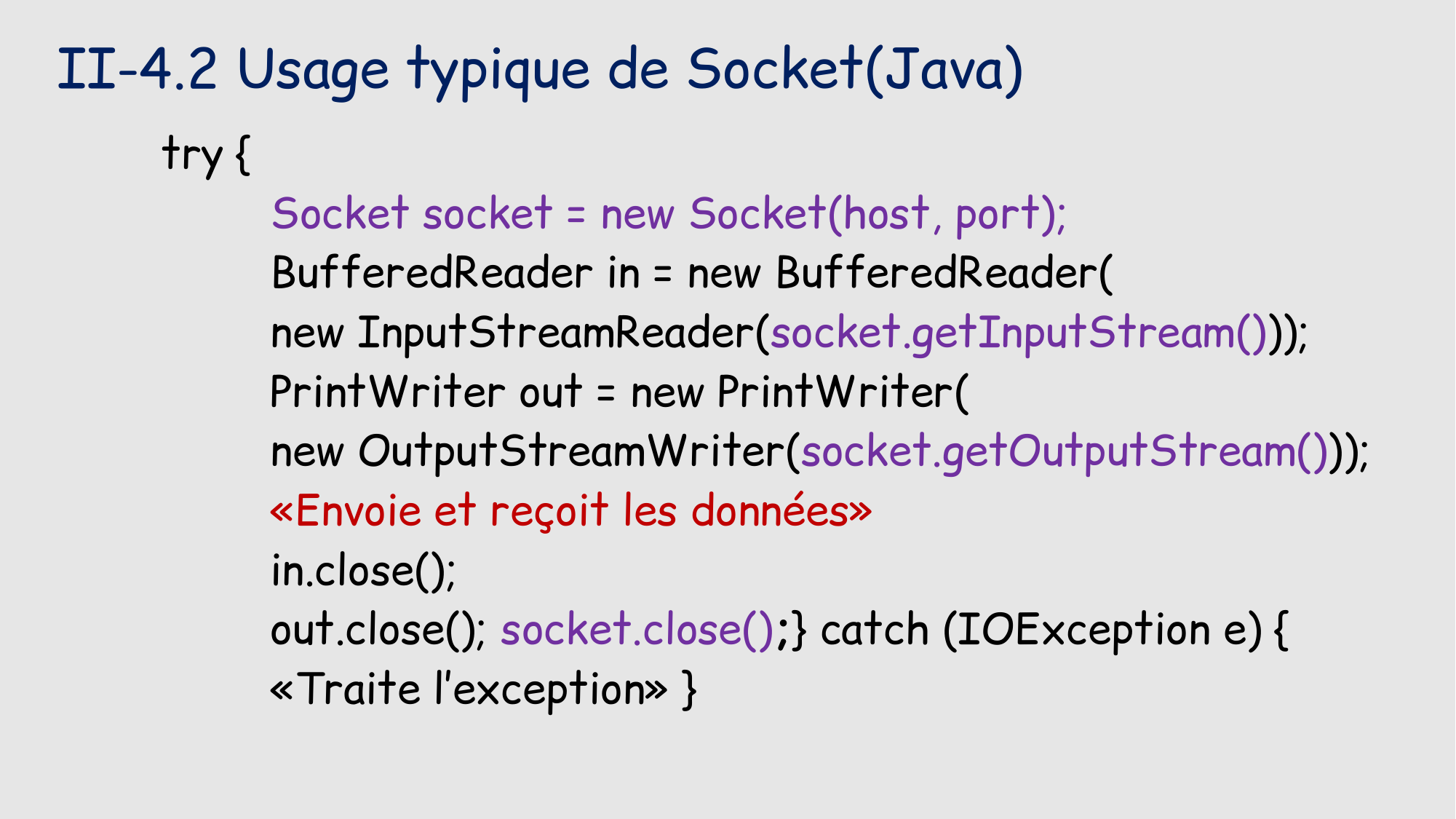

# II-4.2 Usage typique de Socket(Java)
	try {
		Socket socket = new Socket(host, port);
		BufferedReader in = new BufferedReader(
		new InputStreamReader(socket.getInputStream()));
 		PrintWriter out = new PrintWriter(
		new OutputStreamWriter(socket.getOutputStream()));
		«Envoie et reçoit les données»
		in.close();
		out.close(); socket.close();} catch (IOException e) {
		«Traite l’exception» }